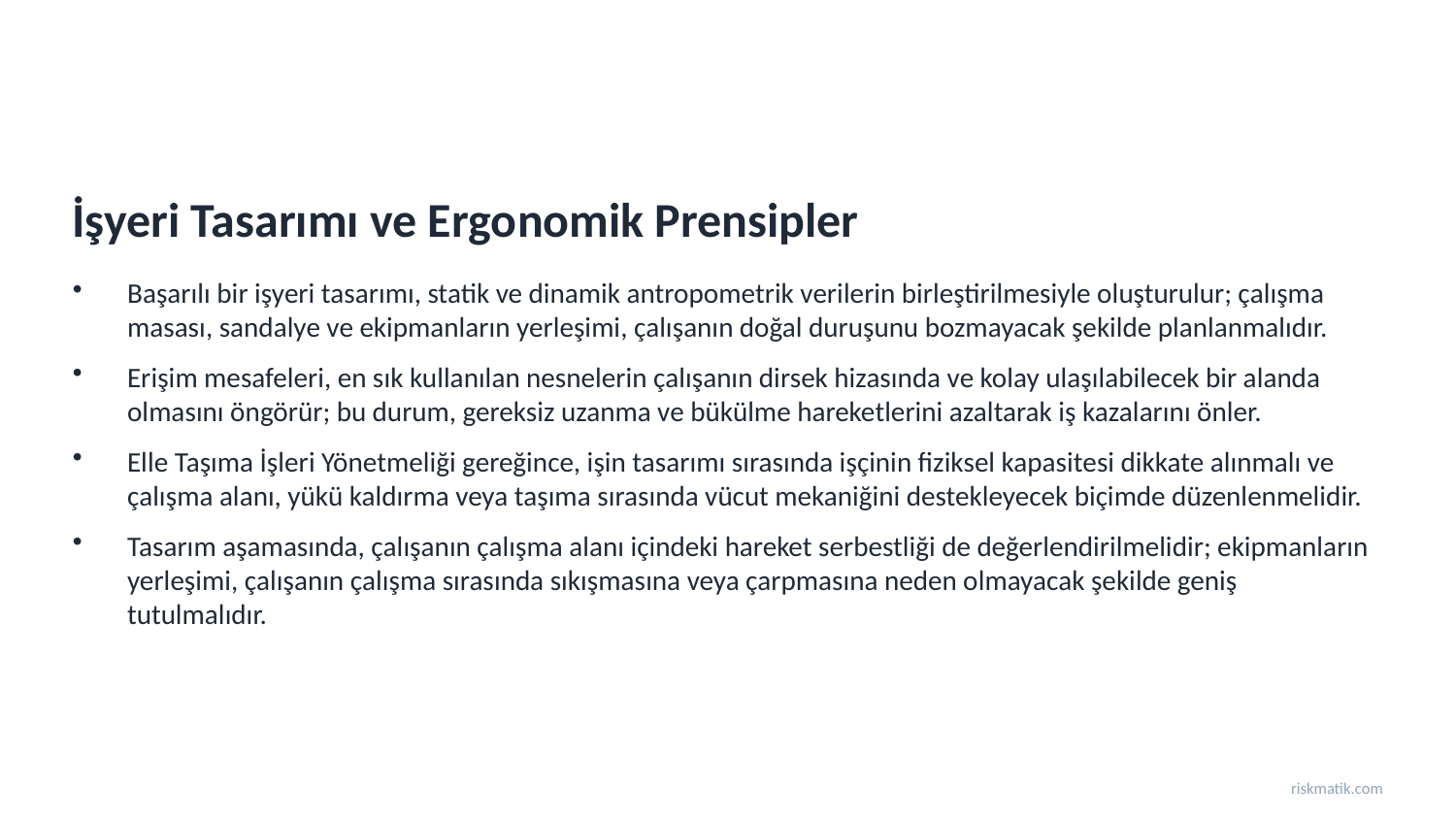

İşyeri Tasarımı ve Ergonomik Prensipler
Başarılı bir işyeri tasarımı, statik ve dinamik antropometrik verilerin birleştirilmesiyle oluşturulur; çalışma masası, sandalye ve ekipmanların yerleşimi, çalışanın doğal duruşunu bozmayacak şekilde planlanmalıdır.
Erişim mesafeleri, en sık kullanılan nesnelerin çalışanın dirsek hizasında ve kolay ulaşılabilecek bir alanda olmasını öngörür; bu durum, gereksiz uzanma ve bükülme hareketlerini azaltarak iş kazalarını önler.
Elle Taşıma İşleri Yönetmeliği gereğince, işin tasarımı sırasında işçinin fiziksel kapasitesi dikkate alınmalı ve çalışma alanı, yükü kaldırma veya taşıma sırasında vücut mekaniğini destekleyecek biçimde düzenlenmelidir.
Tasarım aşamasında, çalışanın çalışma alanı içindeki hareket serbestliği de değerlendirilmelidir; ekipmanların yerleşimi, çalışanın çalışma sırasında sıkışmasına veya çarpmasına neden olmayacak şekilde geniş tutulmalıdır.
riskmatik.com